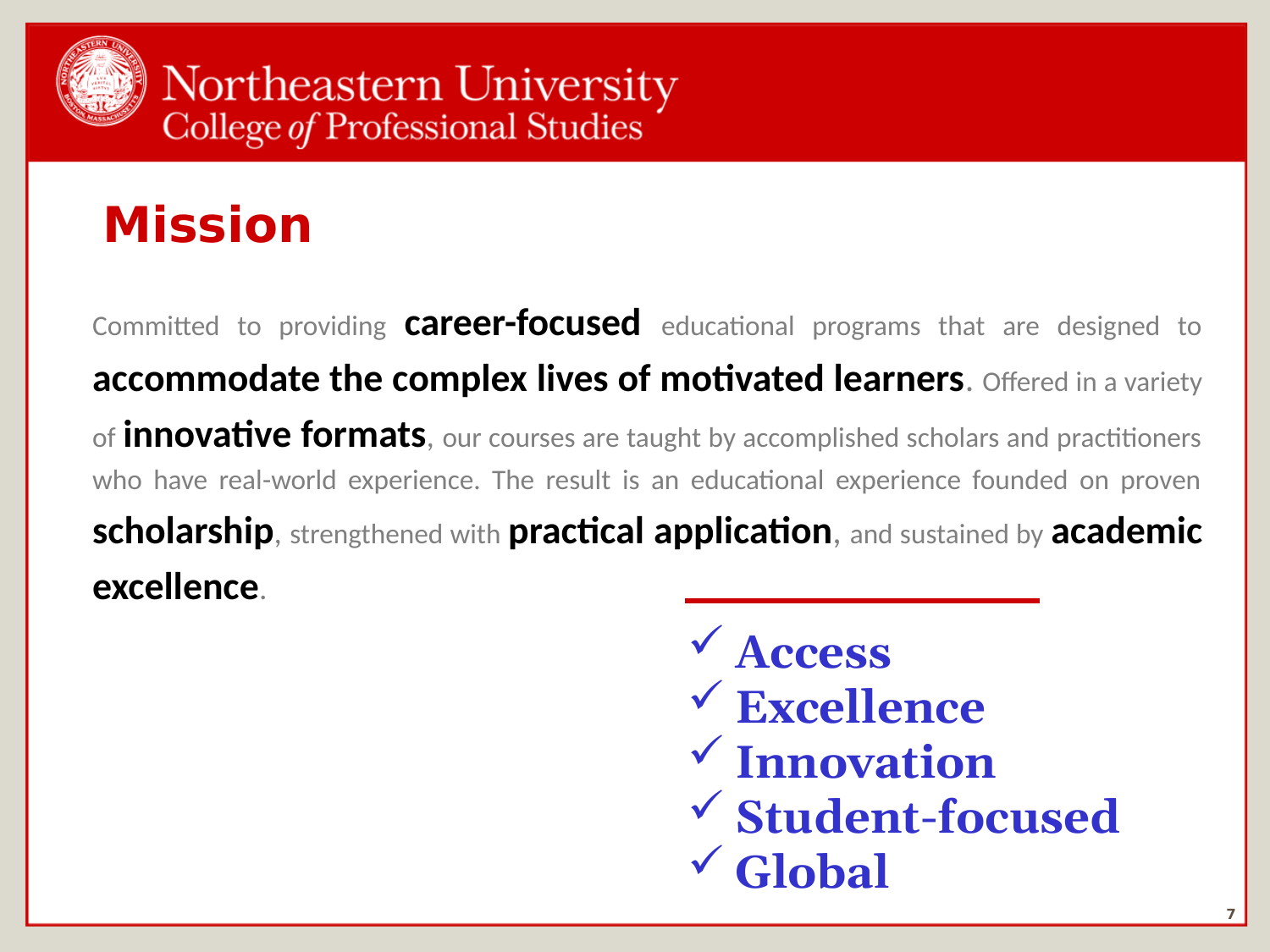

# Mission

Committed to providing career-focused educational programs that are designed to accommodate the complex lives of motivated learners. Offered in a variety of innovative formats, our courses are taught by accomplished scholars and practitioners who have real-world experience. The result is an educational experience founded on proven scholarship, strengthened with practical application, and sustained by academic excellence.
Access
Excellence
Innovation
Student-focused
Global
7